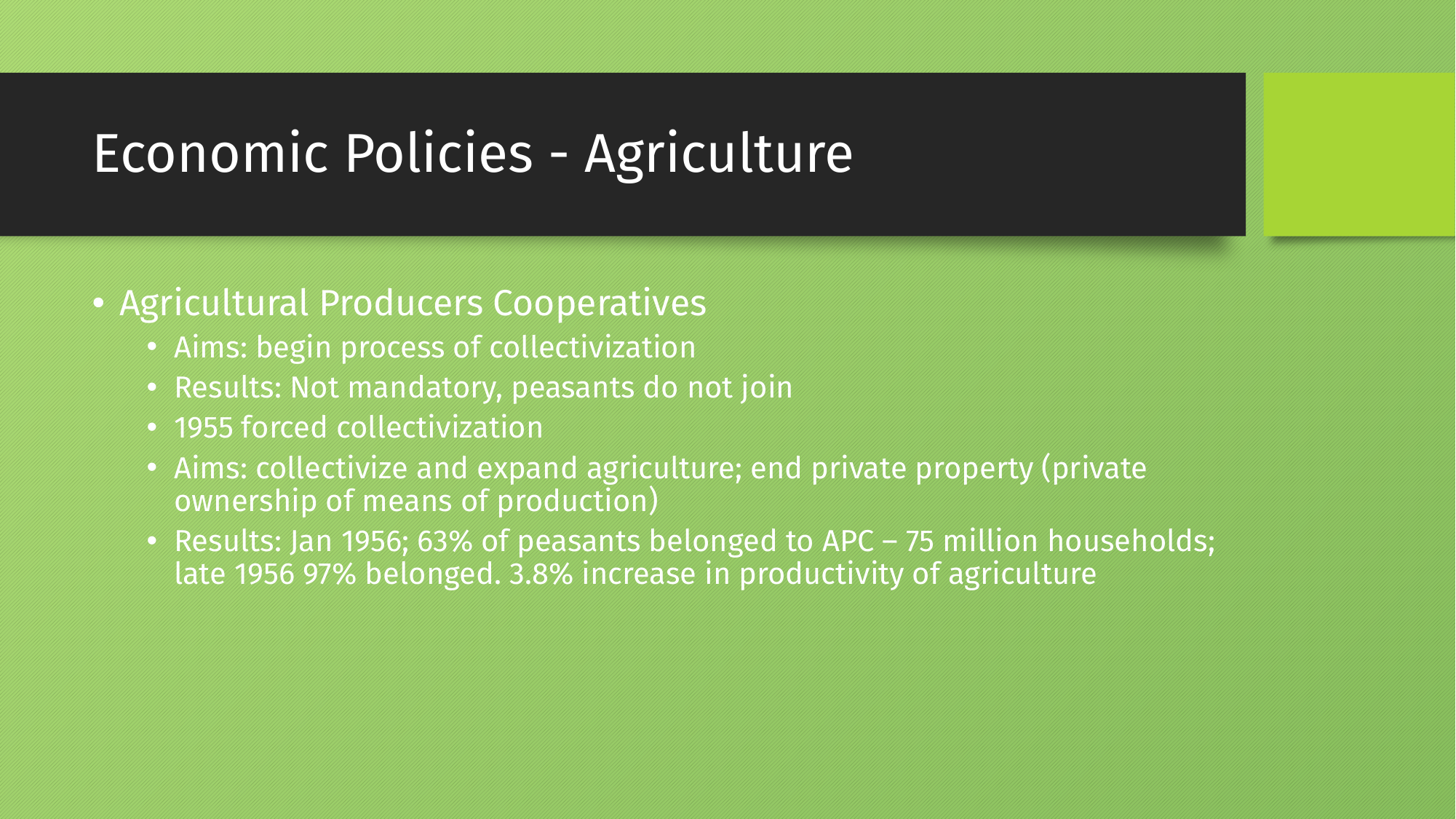

# Economic Policies - Agriculture
Agricultural Producers Cooperatives
Aims: begin process of collectivization
Results: Not mandatory, peasants do not join
1955 forced collectivization
Aims: collectivize and expand agriculture; end private property (private ownership of means of production)
Results: Jan 1956; 63% of peasants belonged to APC – 75 million households; late 1956 97% belonged. 3.8% increase in productivity of agriculture